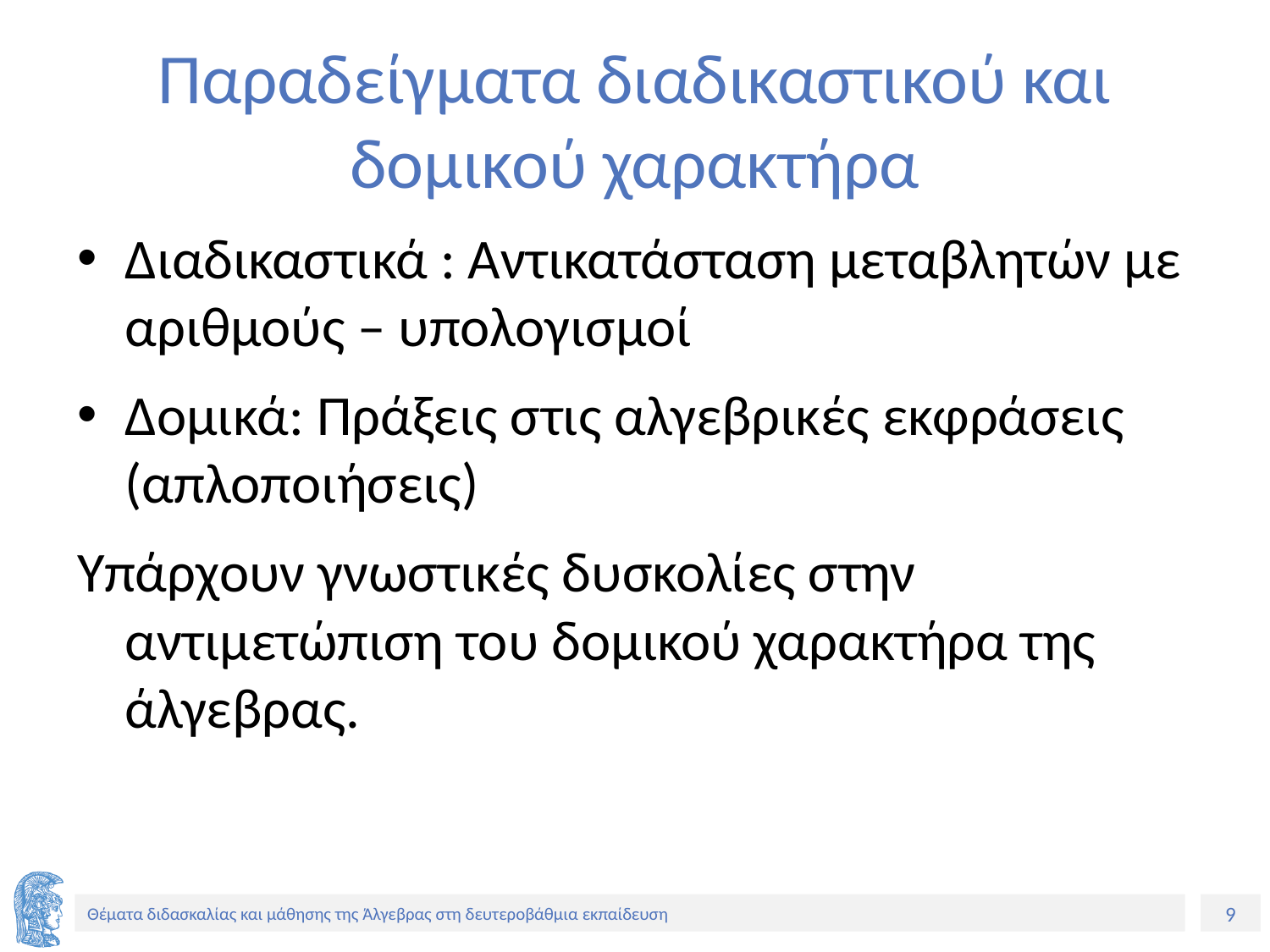

# Παραδείγματα διαδικαστικού και δομικού χαρακτήρα
Διαδικαστικά : Αντικατάσταση μεταβλητών με αριθμούς – υπολογισμοί
Δομικά: Πράξεις στις αλγεβρικές εκφράσεις (απλοποιήσεις)
Υπάρχουν γνωστικές δυσκολίες στην αντιμετώπιση του δομικού χαρακτήρα της άλγεβρας.